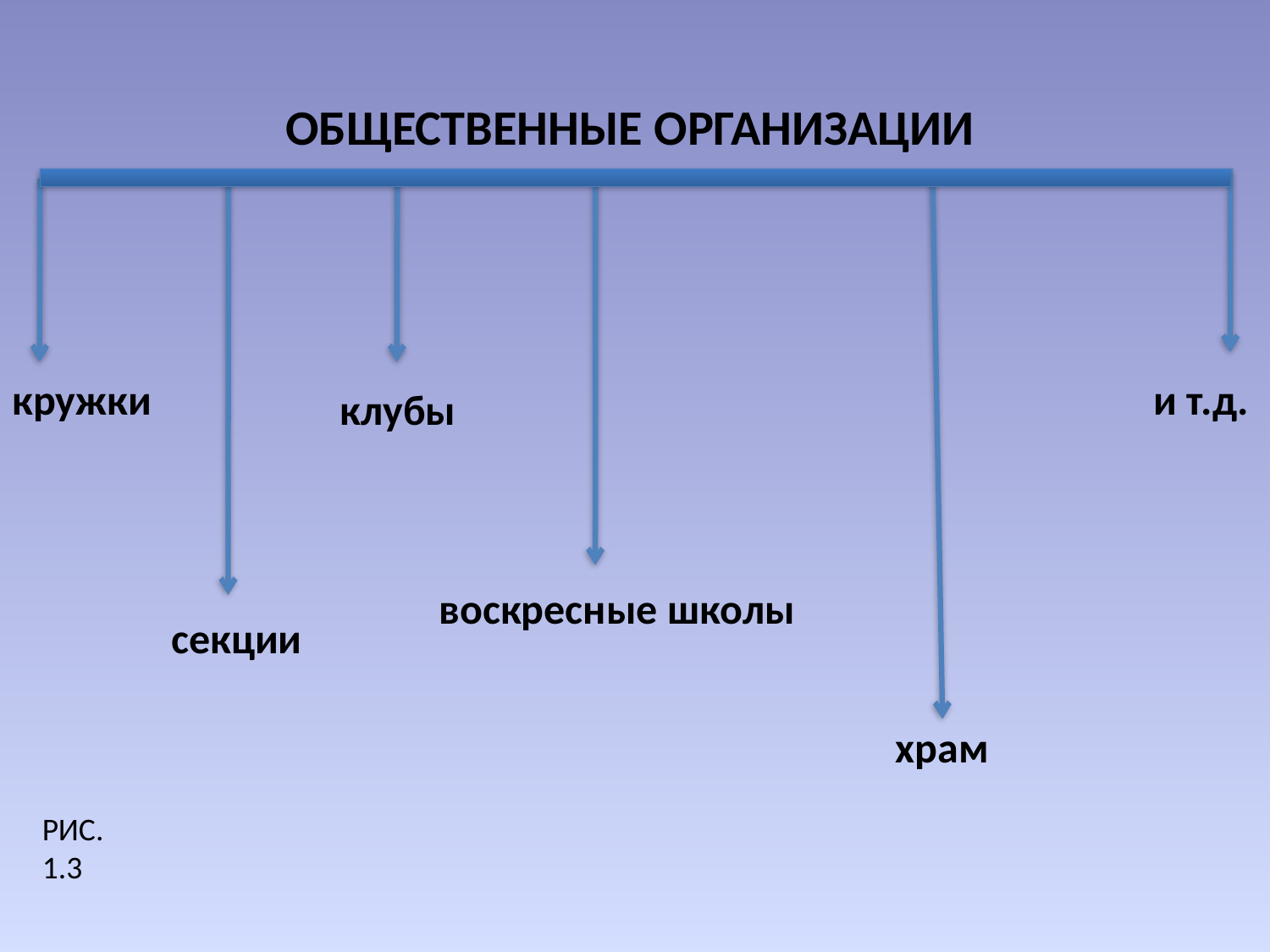

ОБЩЕСТВЕННЫЕ ОРГАНИЗАЦИИ

кружки
и т.д.
клубы
воскресные школы
секции
храм
РИС.
1.3